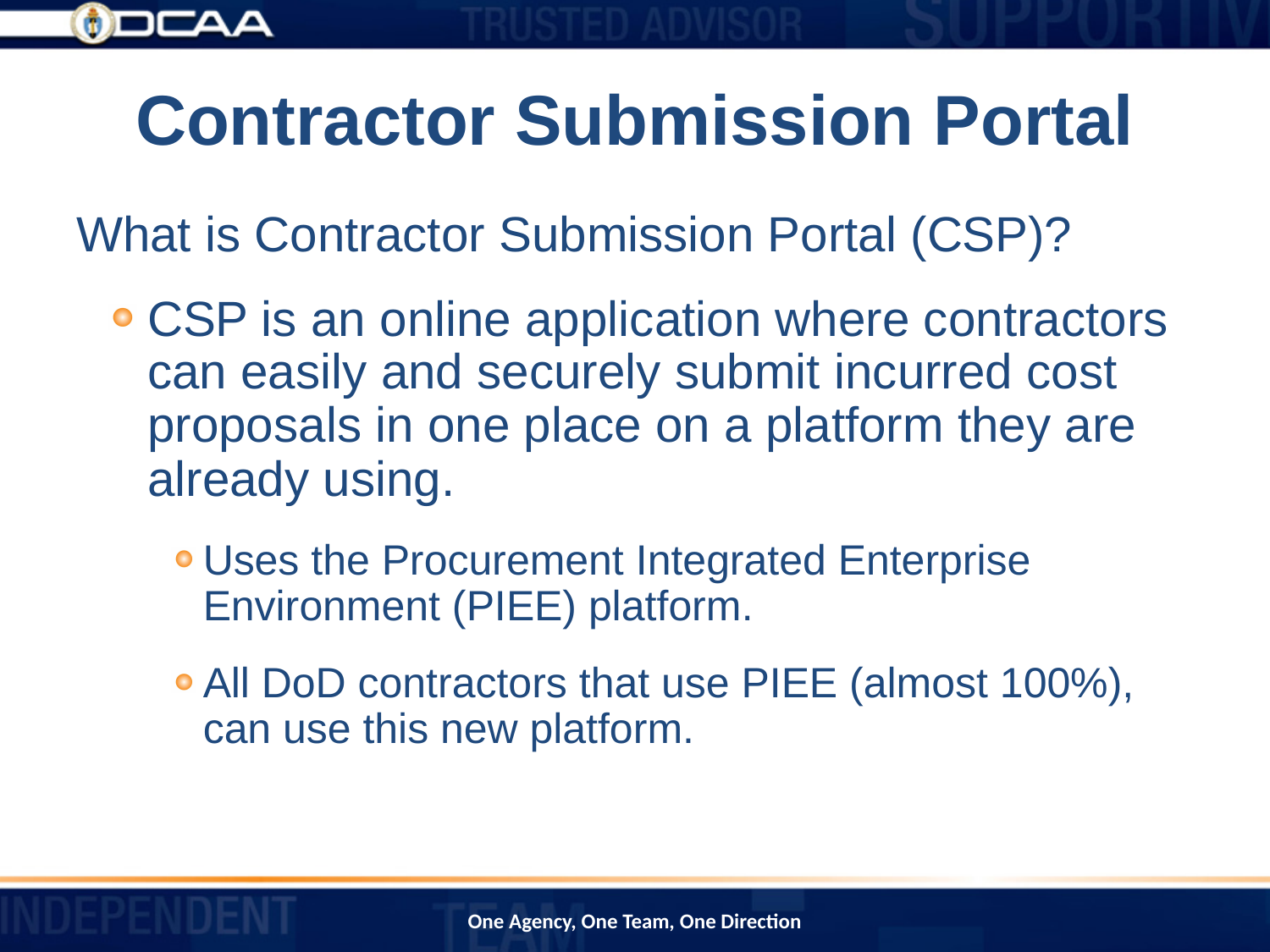

# Contractor Submission Portal
What is Contractor Submission Portal (CSP)?
CSP is an online application where contractors can easily and securely submit incurred cost proposals in one place on a platform they are already using.
Uses the Procurement Integrated Enterprise Environment (PIEE) platform.
All DoD contractors that use PIEE (almost 100%), can use this new platform.